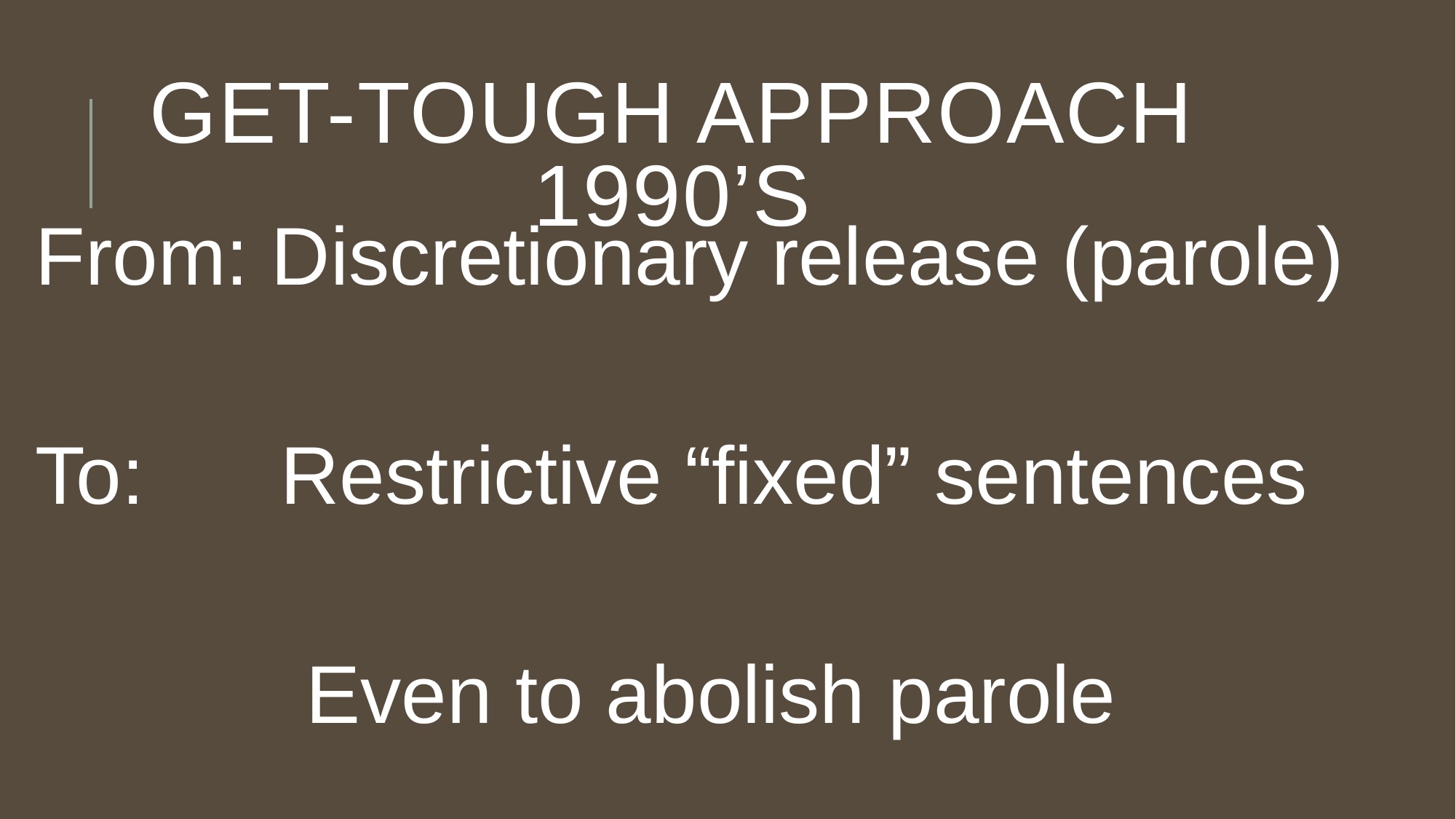

# Get-tough Approach 1990’s
From: Discretionary release (parole)

To:      Restrictive “fixed” sentences

Even to abolish parole